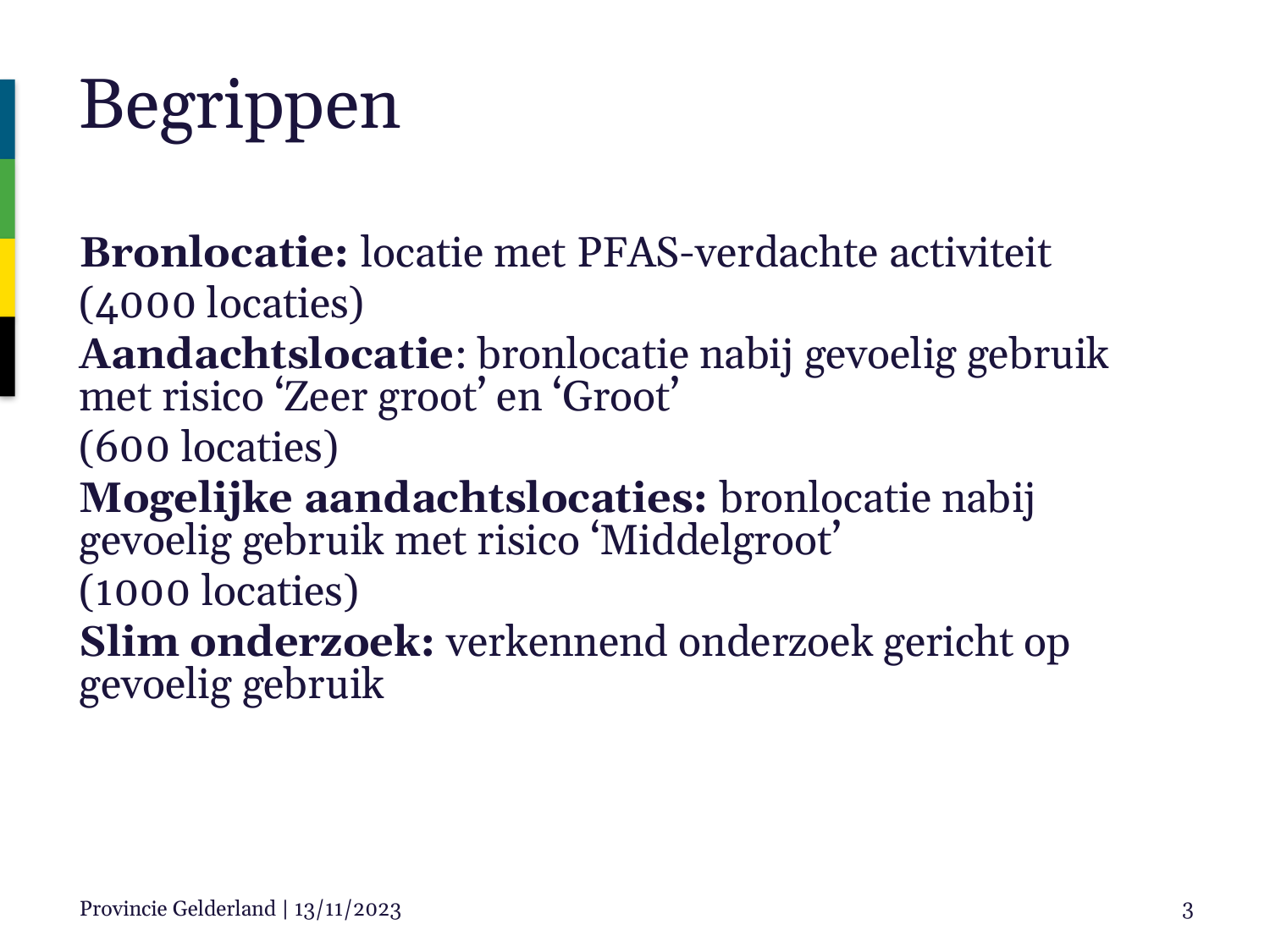

# Begrippen
Bronlocatie: locatie met PFAS-verdachte activiteit
(4000 locaties)
Aandachtslocatie: bronlocatie nabij gevoelig gebruik met risico ‘Zeer groot’ en ‘Groot’
(600 locaties)
Mogelijke aandachtslocaties: bronlocatie nabij gevoelig gebruik met risico ‘Middelgroot’
(1000 locaties)
Slim onderzoek: verkennend onderzoek gericht op gevoelig gebruik

Provincie Gelderland | 13/11/2023
3